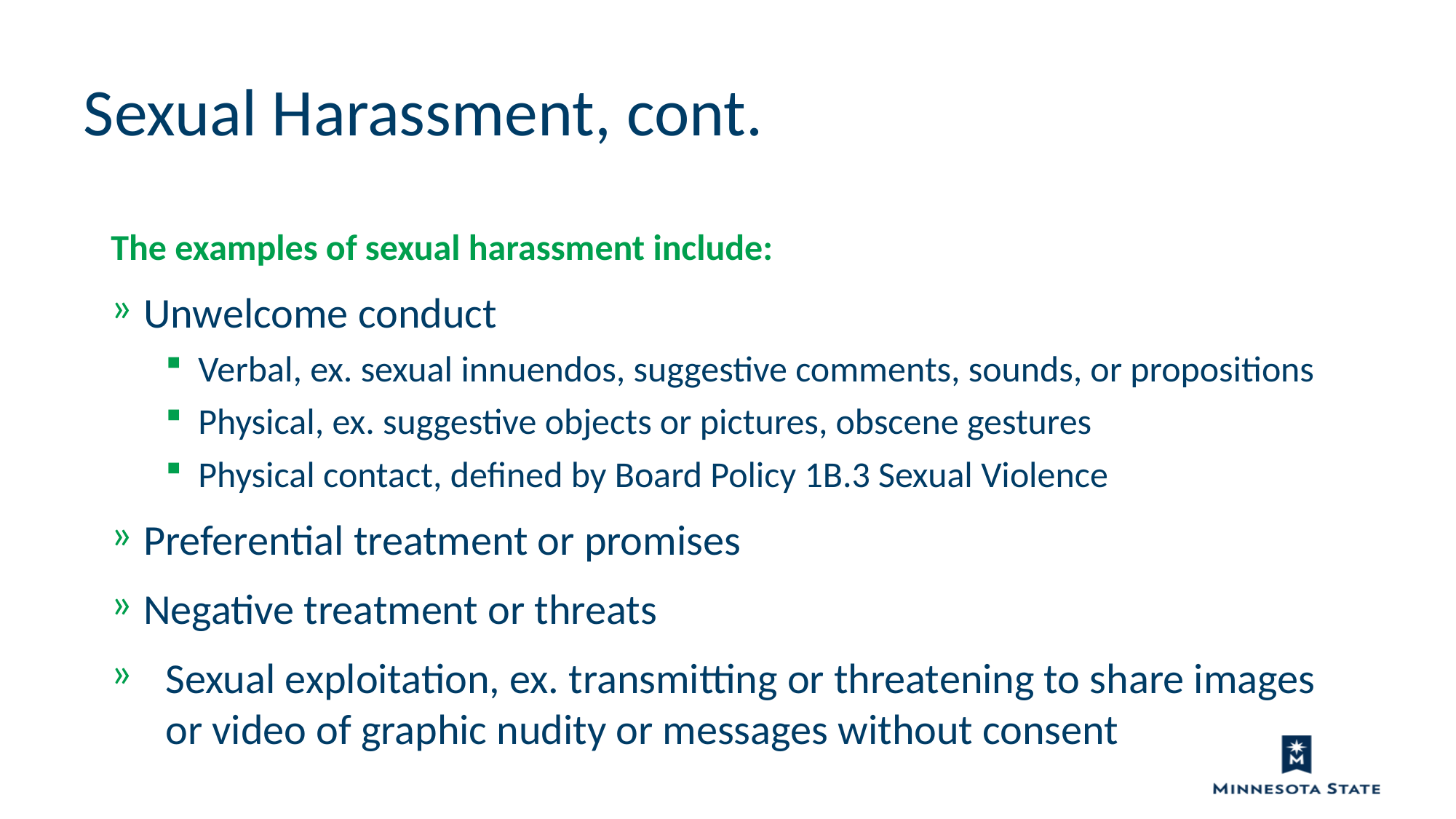

Sexual Harassment, cont.
The examples of sexual harassment include:
Unwelcome conduct
Verbal, ex. sexual innuendos, suggestive comments, sounds, or propositions
Physical, ex. suggestive objects or pictures, obscene gestures
Physical contact, defined by Board Policy 1B.3 Sexual Violence
Preferential treatment or promises
Negative treatment or threats
Sexual exploitation, ex. transmitting or threatening to share images or video of graphic nudity or messages without consent